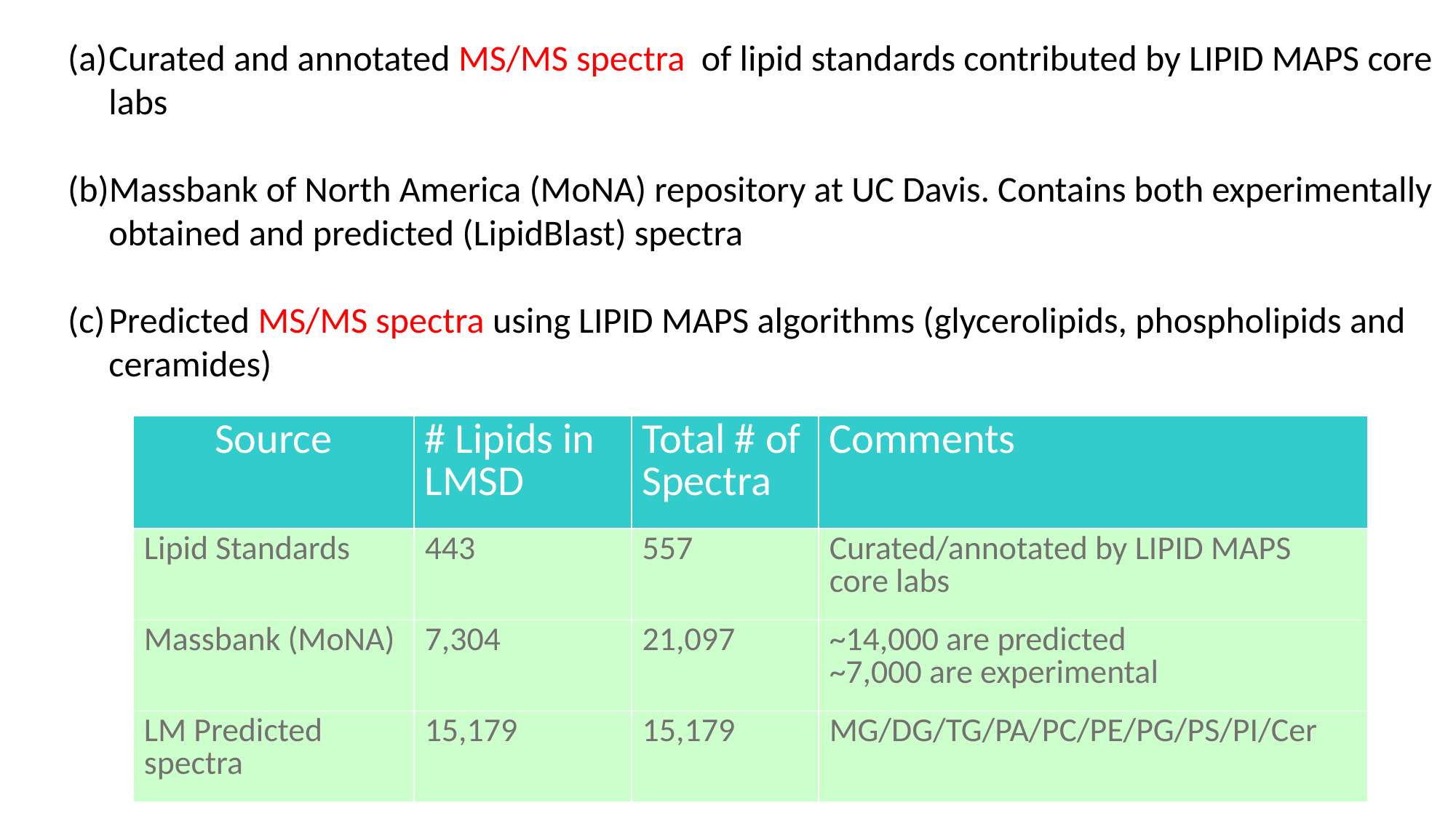

Curated and annotated MS/MS spectra  of lipid standards contributed by LIPID MAPS core labs

Massbank of North America (MoNA) repository at UC Davis. Contains both experimentally obtained and predicted (LipidBlast) spectra

Predicted MS/MS spectra using LIPID MAPS algorithms (glycerolipids, phospholipids and ceramides)
| Source | # Lipids in LMSD | Total # of Spectra | Comments |
| --- | --- | --- | --- |
| Lipid Standards | 443 | 557 | Curated/annotated by LIPID MAPS core labs |
| Massbank (MoNA) | 7,304 | 21,097 | ~14,000 are predicted ~7,000 are experimental |
| LM Predicted spectra | 15,179 | 15,179 | MG/DG/TG/PA/PC/PE/PG/PS/PI/Cer |